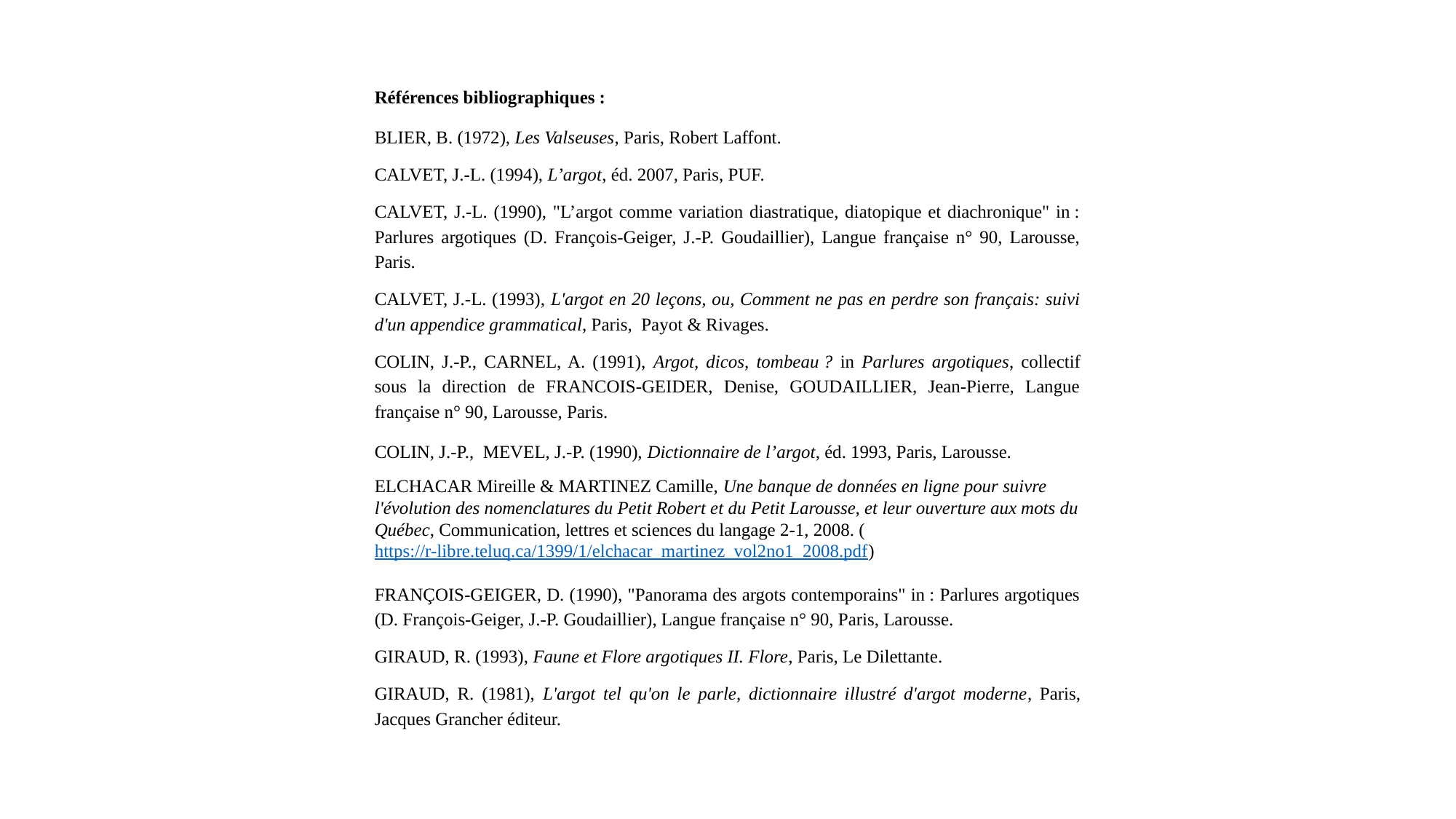

Références bibliographiques :
BLIER, B. (1972), Les Valseuses, Paris, Robert Laffont.
CALVET, J.-L. (1994), L’argot, éd. 2007, Paris, PUF.
CALVET, J.-L. (1990), "L’argot comme variation diastratique, diatopique et diachronique" in : Parlures argotiques (D. François-Geiger, J.-P. Goudaillier), Langue française n° 90, Larousse, Paris.
CALVET, J.-L. (1993), L'argot en 20 leçons, ou, Comment ne pas en perdre son français: suivi d'un appendice grammatical, Paris,  Payot & Rivages.
COLIN, J.-P., CARNEL, A. (1991), Argot, dicos, tombeau ? in Parlures argotiques, collectif sous la direction de FRANCOIS-GEIDER, Denise, GOUDAILLIER, Jean-Pierre, Langue française n° 90, Larousse, Paris.
COLIN, J.-P.,  MEVEL, J.-P. (1990), Dictionnaire de l’argot, éd. 1993, Paris, Larousse.
ELCHACAR Mireille & MARTINEZ Camille, Une banque de données en ligne pour suivre l'évolution des nomenclatures du Petit Robert et du Petit Larousse, et leur ouverture aux mots du Québec, Communication, lettres et sciences du langage 2-1, 2008. (https://r-libre.teluq.ca/1399/1/elchacar_martinez_vol2no1_2008.pdf)
FRANÇOIS-GEIGER, D. (1990), "Panorama des argots contemporains" in : Parlures argotiques (D. François-Geiger, J.-P. Goudaillier), Langue française n° 90, Paris, Larousse.
GIRAUD, R. (1993), Faune et Flore argotiques II. Flore, Paris, Le Dilettante.
GIRAUD, R. (1981), L'argot tel qu'on le parle, dictionnaire illustré d'argot moderne, Paris, Jacques Grancher éditeur.